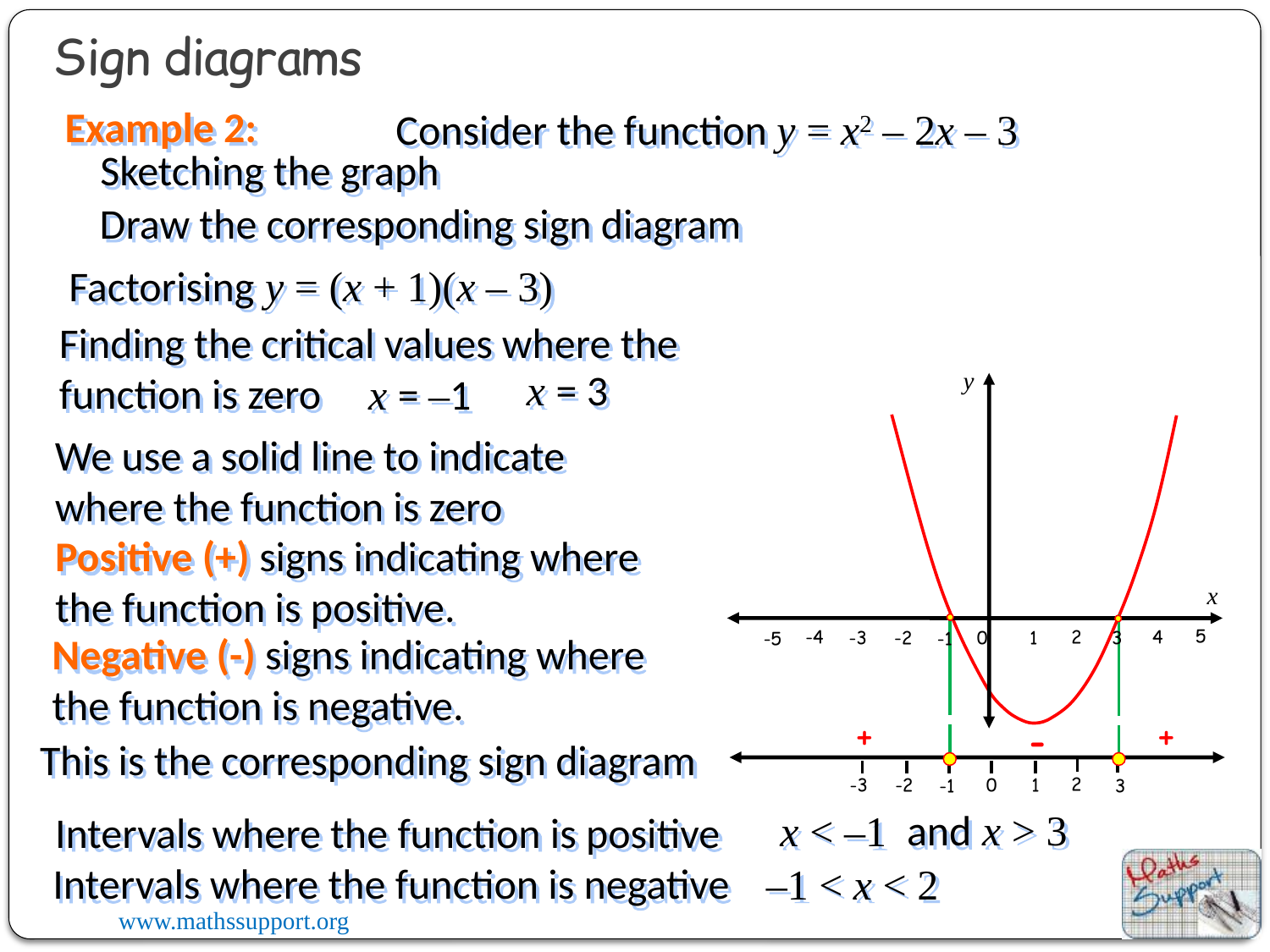

Sign diagrams
Example 2:
Consider the function y = x2 – 2x – 3
Sketching the graph
Draw the corresponding sign diagram
Factorising y = (x + 1)(x – 3)
Finding the critical values where the function is zero
x = 3
y
x = –1

5
-4
2
4
-3
3
1
-2
0
-5
-1

We use a solid line to indicate where the function is zero
Positive (+) signs indicating where the function is positive.
x

Negative (-) signs indicating where the function is negative.
+
+
-

This is the corresponding sign diagram

2
1
-2
-3
0
-1
3
and x > 3
x < –1
Intervals where the function is positive
Intervals where the function is negative
–1 < x < 2